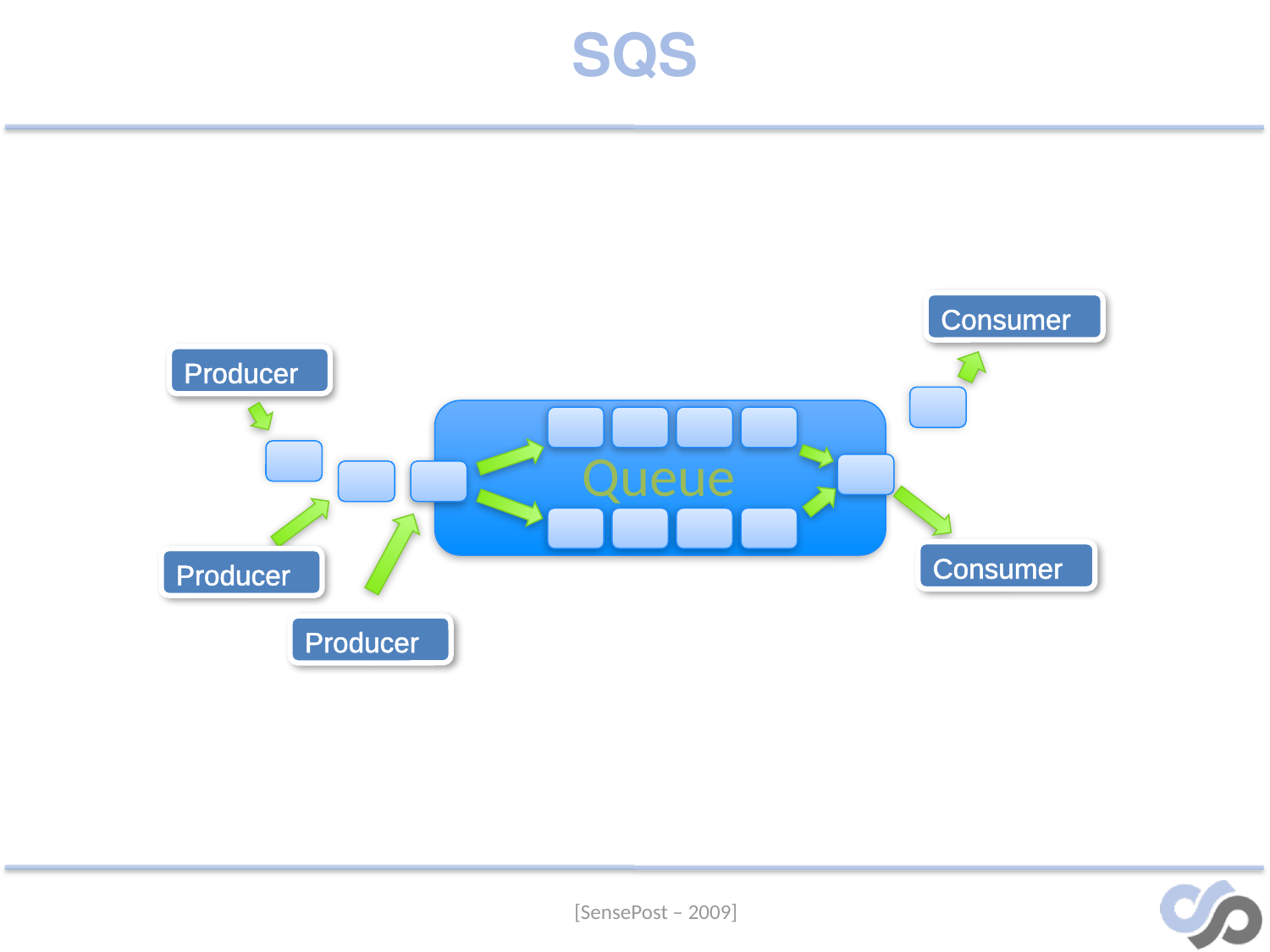

# SQS
Consumer
Producer

Queue

Consumer
Producer
Producer